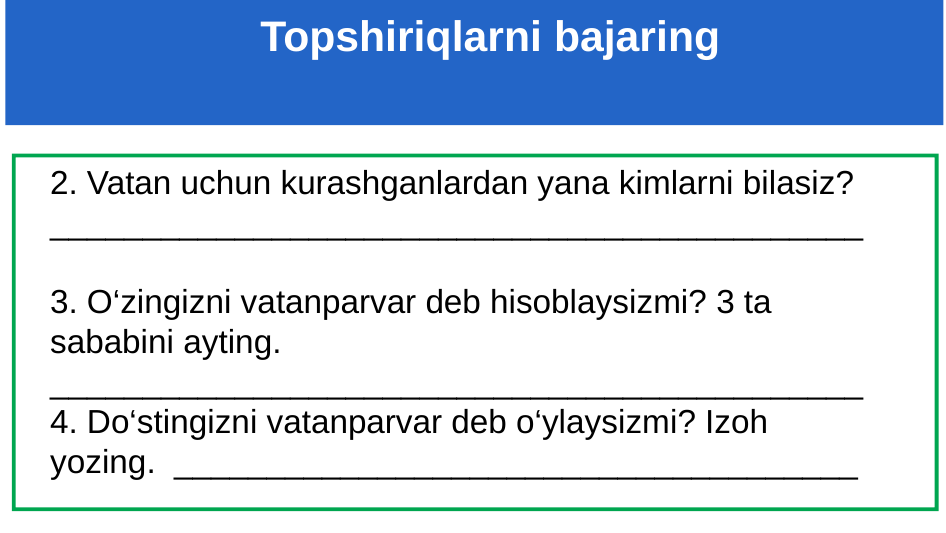

# Topshiriqlarni bajaring

2. Vatan uchun kurashganlardan yana kimlarni bilasiz? ____________________________________________

3. O‘zingizni vatanparvar deb hisoblaysizmi? 3 ta sababini ayting.
____________________________________________
4. Do‘stingizni vatanparvar deb o‘ylaysizmi? Izoh yozing.  _____________________________________